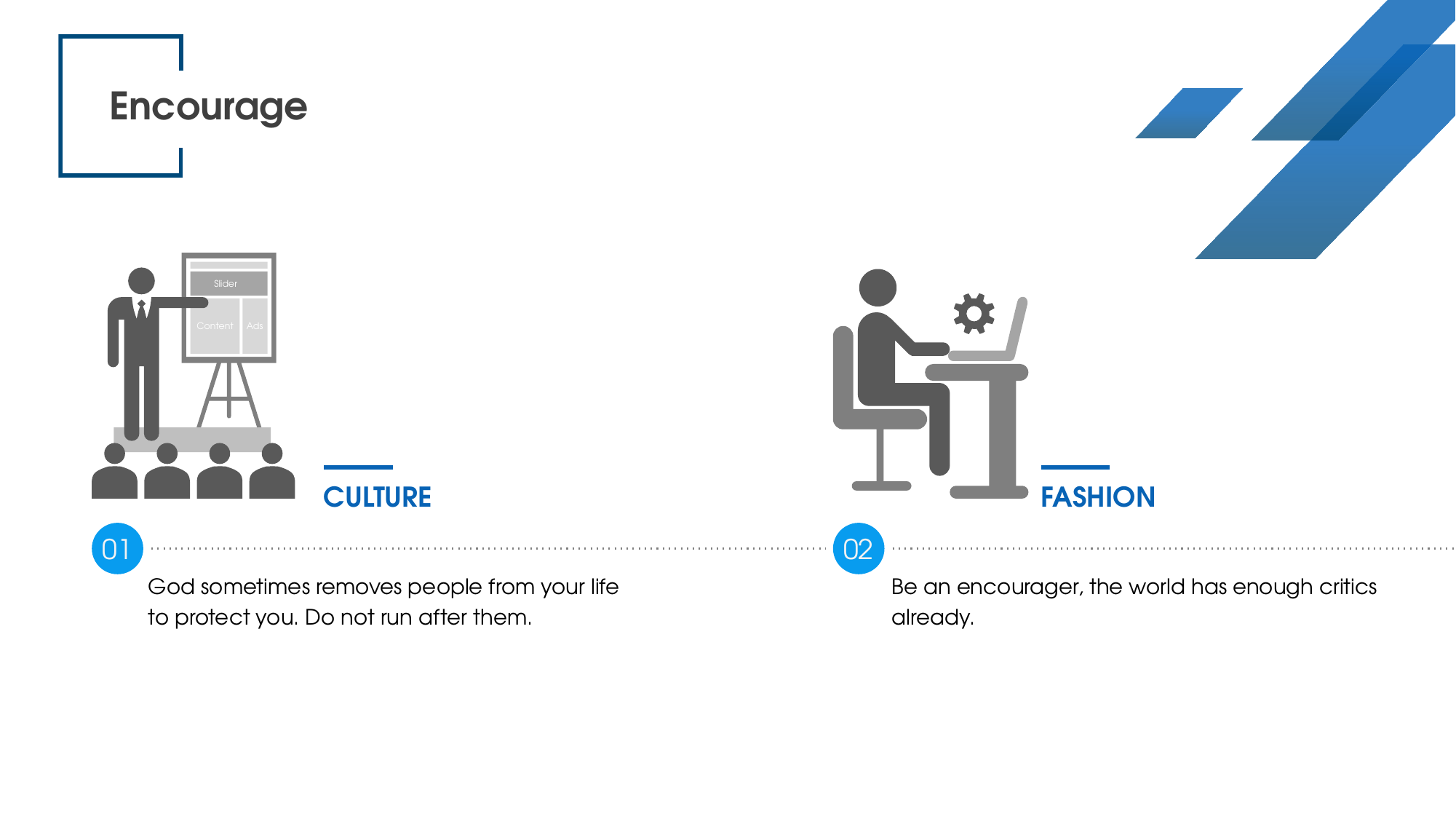

Encourage

Slider

Content
Ads

CULTURE
FASHION

01

02
God sometimes removes people from your life to protect you. Do not run after them.
Be an encourager, the world has enough critics already.